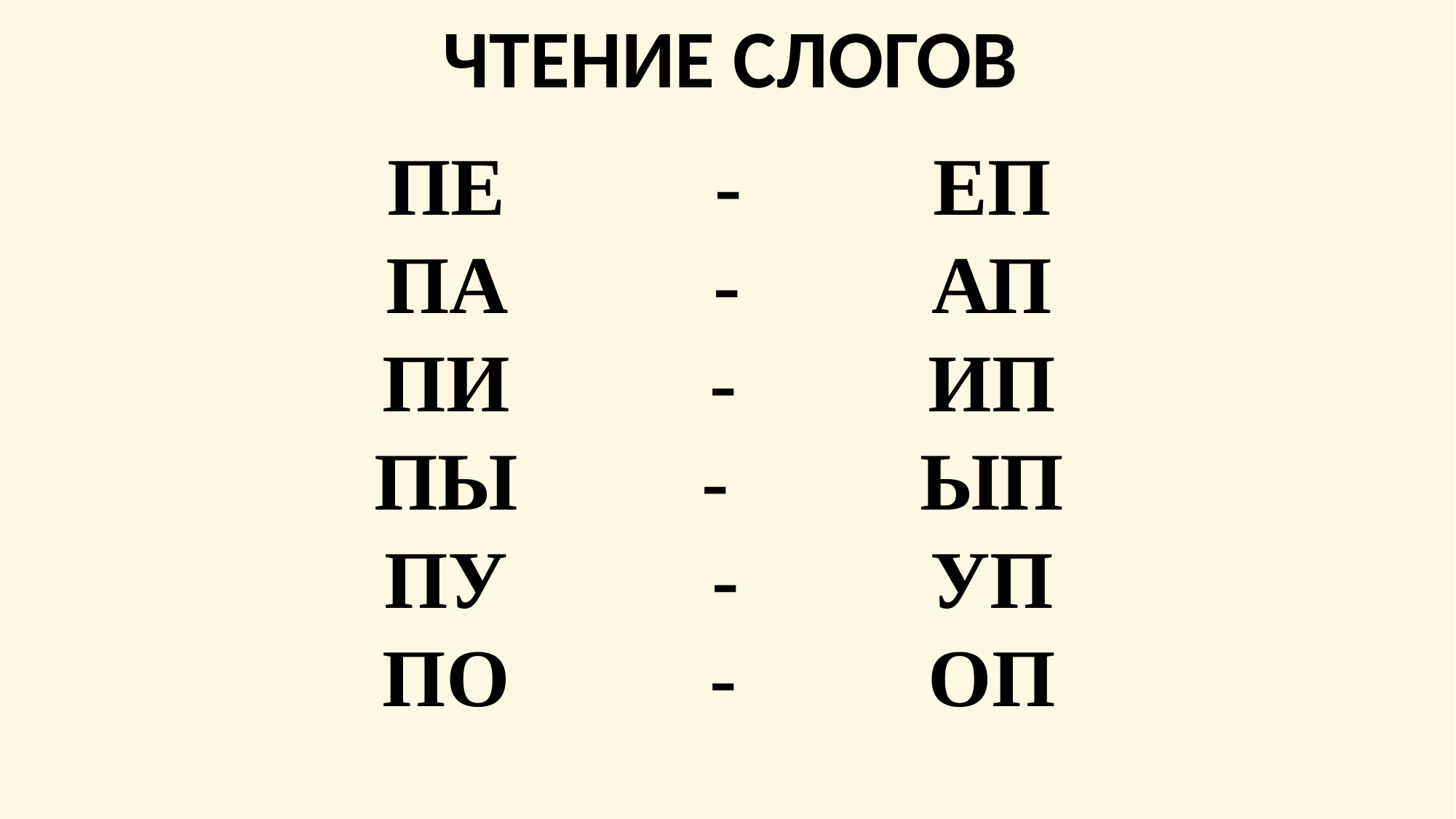

ЧТЕНИЕ СЛОГОВ
ПЕ		-		ЕП
ПА		-		АП
ПИ		-		ИП
ПЫ		-		ЫП
ПУ		-		УП
ПО		-		ОП